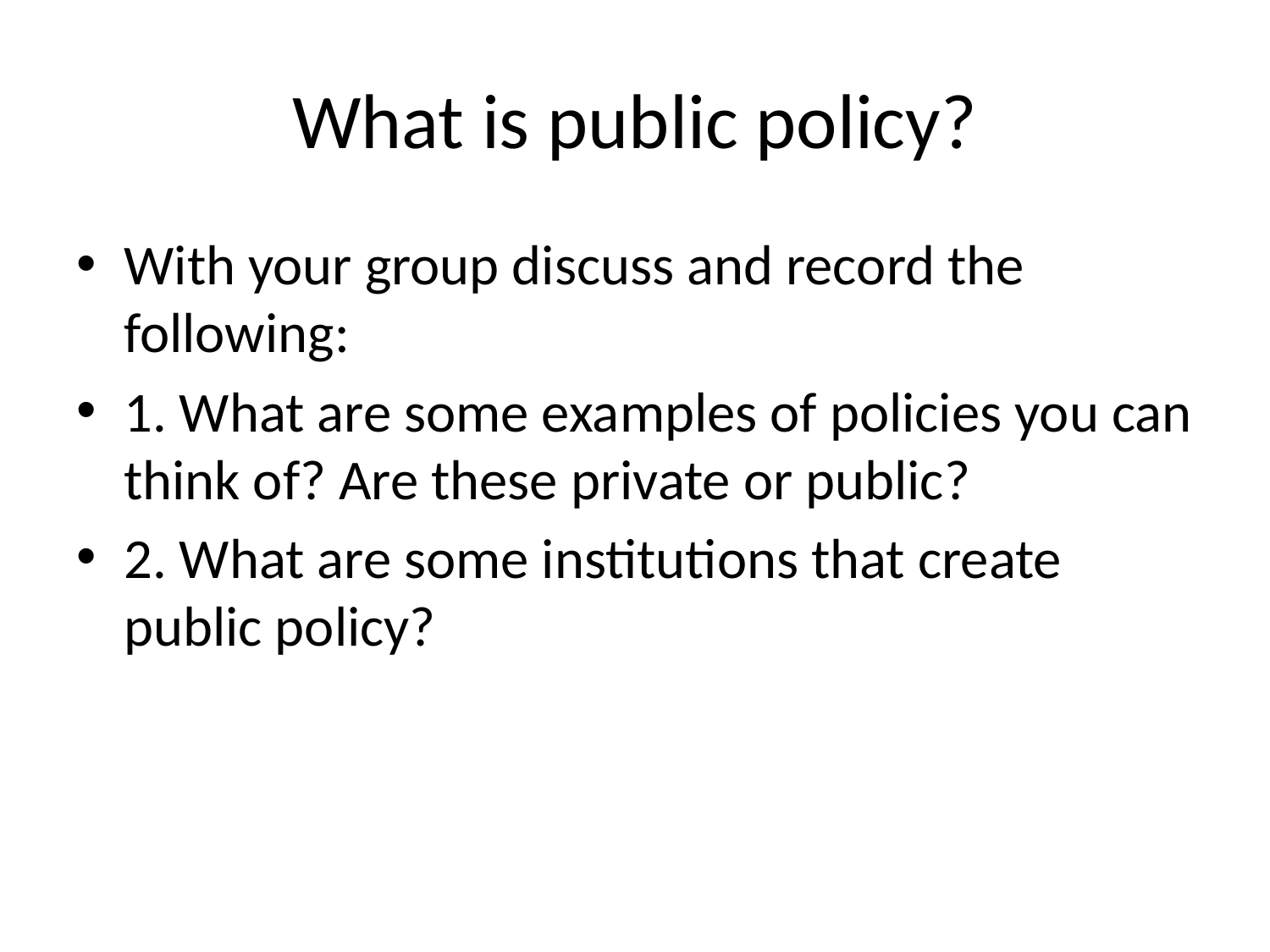

# What is public policy?
With your group discuss and record the following:
1. What are some examples of policies you can think of? Are these private or public?
2. What are some institutions that create public policy?